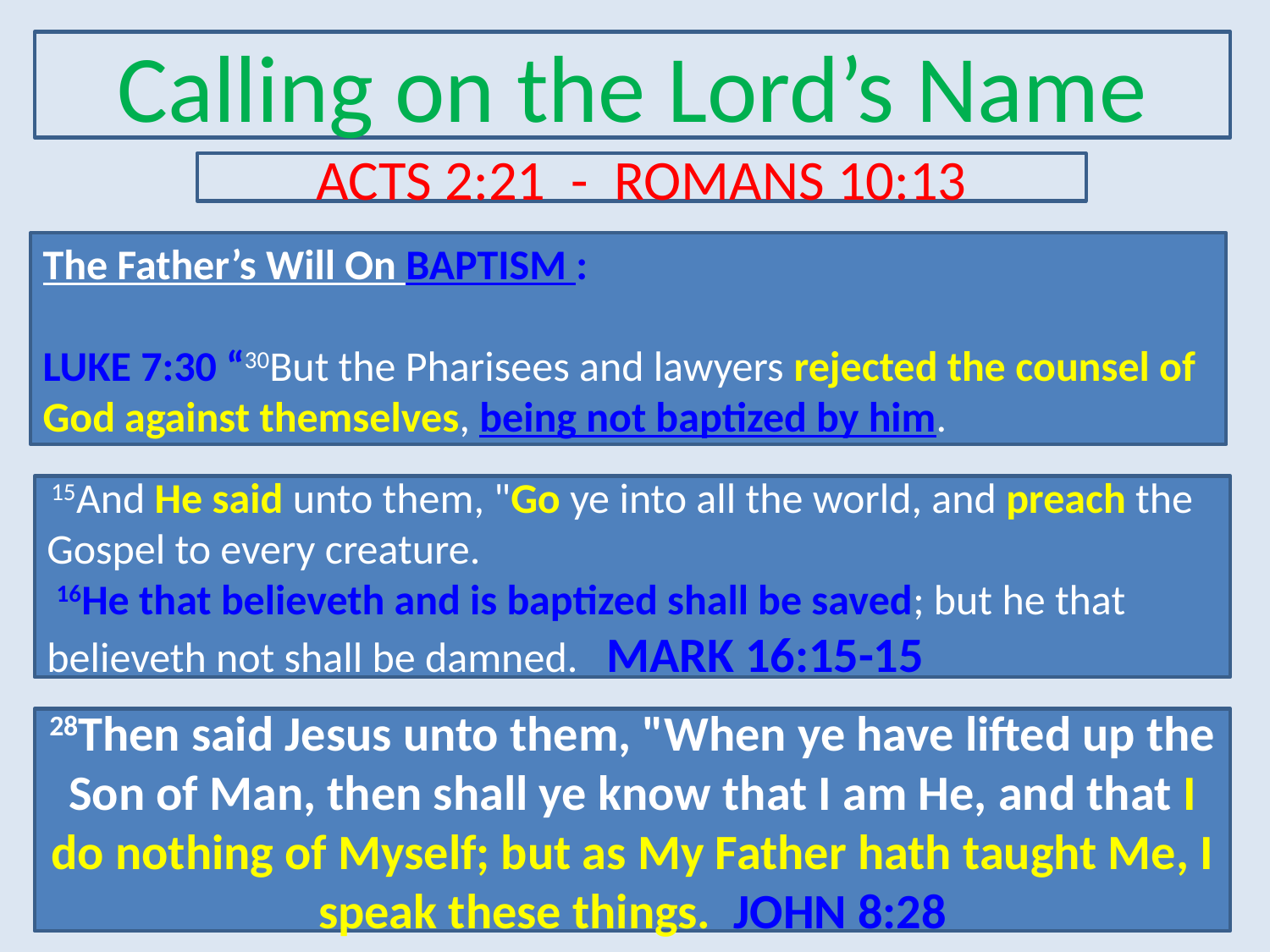

Calling on the Lord’s Name
ACTS 2:21  -  ROMANS 10:13

The Father’s Will On BAPTISM :

LUKE 7:30 “30But the Pharisees and lawyers rejected the counsel of God against themselves, being not baptized by him.

 15And He said unto them, "Go ye into all the world, and preach the Gospel to every creature.   
 16He that believeth and is baptized shall be saved; but he that believeth not shall be damned.   MARK 16:15-15
28Then said Jesus unto them, "When ye have lifted up the Son of Man, then shall ye know that I am He, and that I do nothing of Myself; but as My Father hath taught Me, I speak these things.  JOHN 8:28